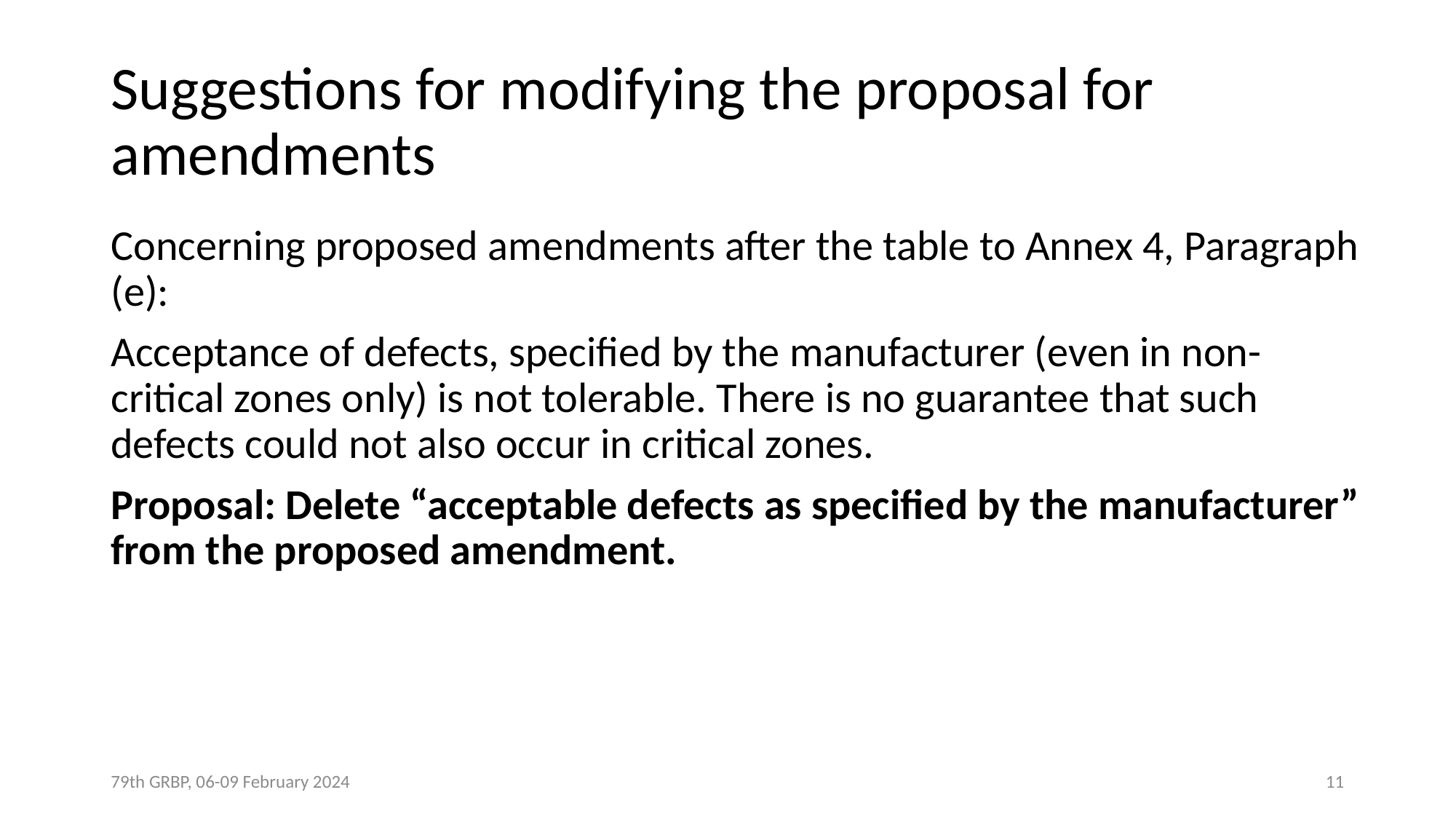

# Suggestions for modifying the proposal for amendments
Concerning proposed amendments after the table to Annex 4, Paragraph (e):
Acceptance of defects, specified by the manufacturer (even in non-critical zones only) is not tolerable. There is no guarantee that such defects could not also occur in critical zones.
Proposal: Delete “acceptable defects as specified by the manufacturer” from the proposed amendment.
79th GRBP, 06-09 February 2024

11